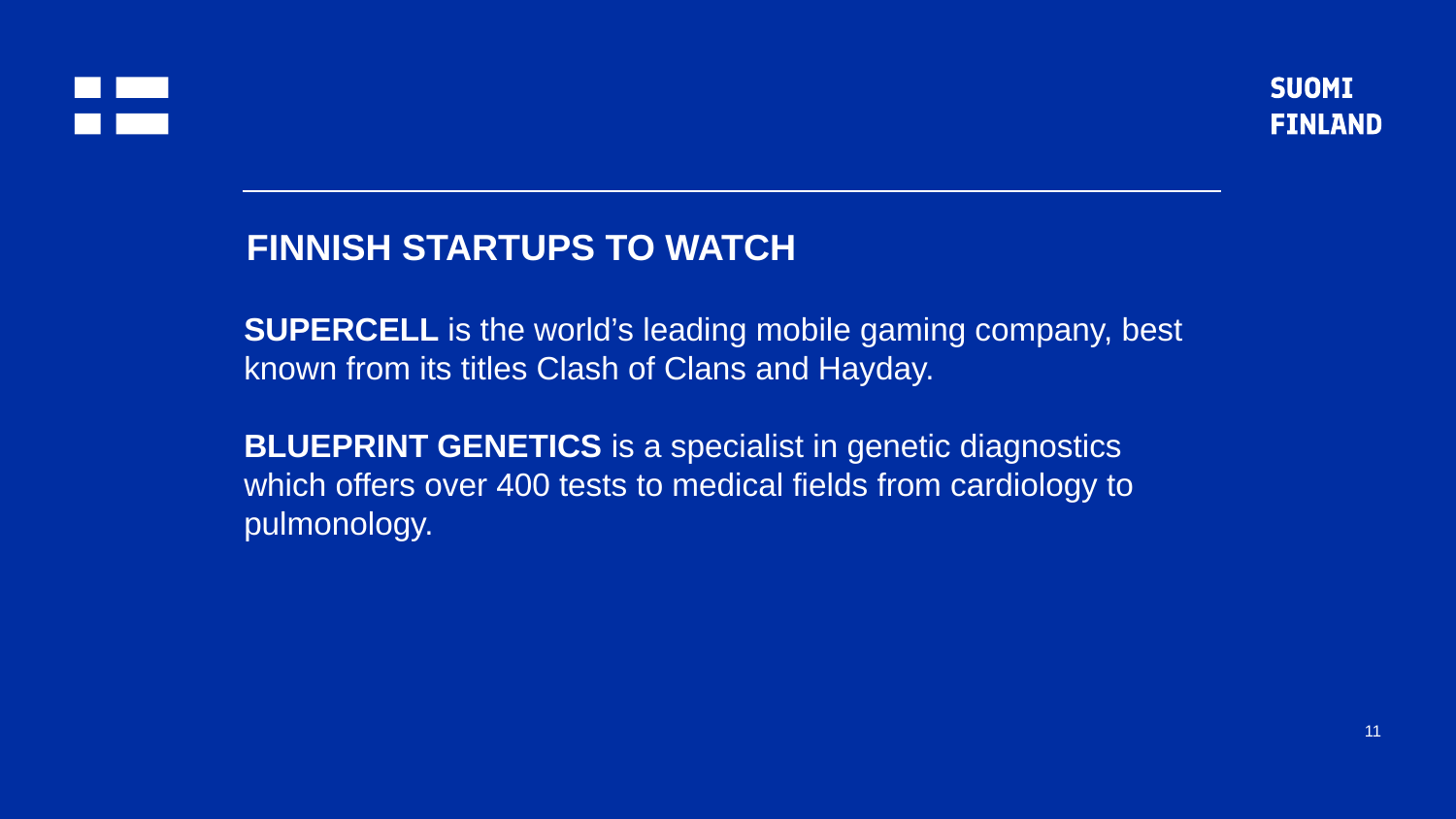

FINNISH STARTUPS TO WATCH
SUPERCELL is the world’s leading mobile gaming company, best known from its titles Clash of Clans and Hayday.

BLUEPRINT GENETICS is a specialist in genetic diagnostics which offers over 400 tests to medical fields from cardiology to pulmonology.
11